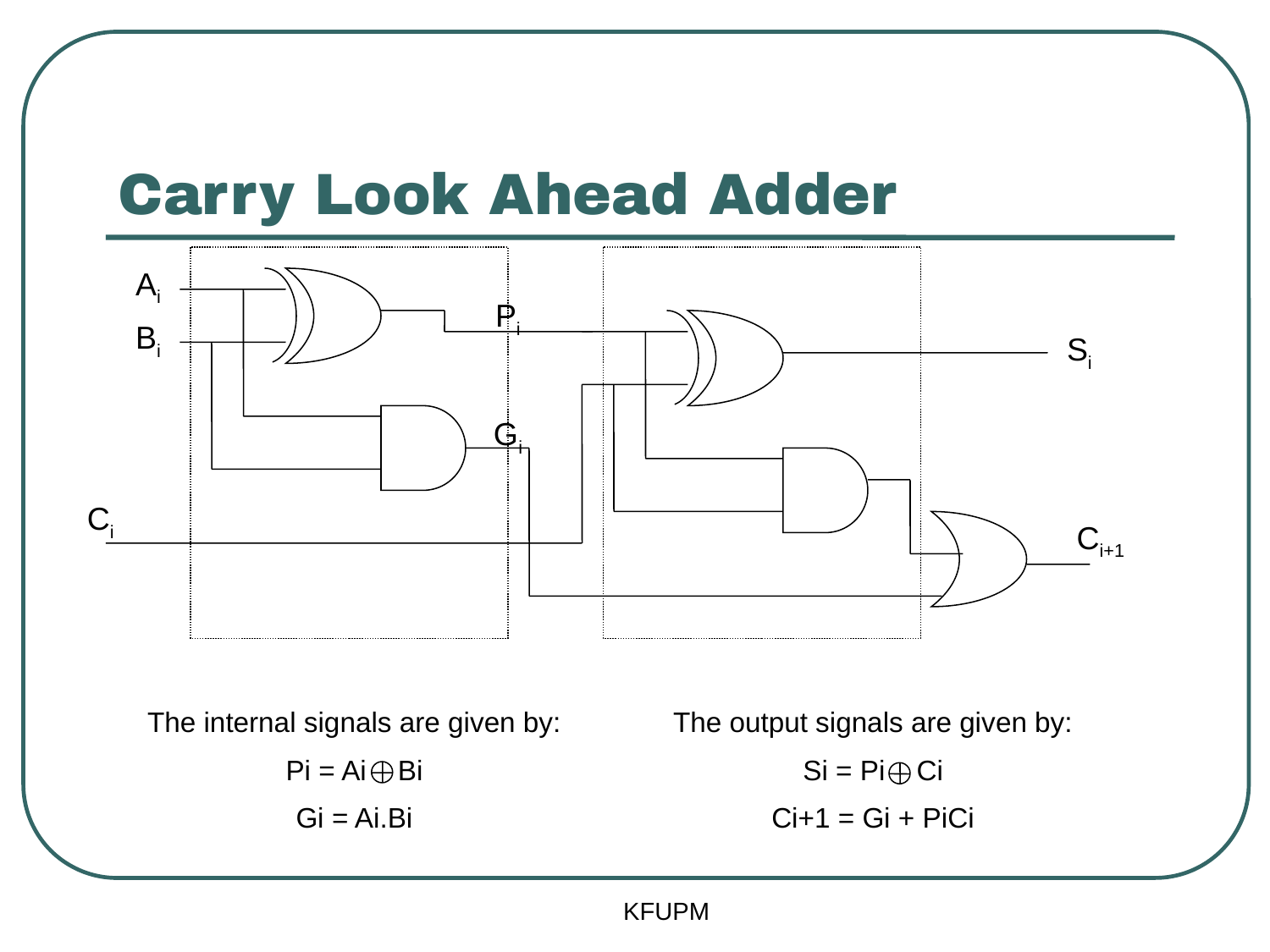

# Carry Look Ahead Adder

Ai
Bi

Pi

Si

Gi

Ci

Ci+1

The internal signals are given by:
Pi = Ai    Bi
Gi = Ai.Bi
The output signals are given by:
Si = Pi    Ci
Ci+1 = Gi + PiCi

KFUPM